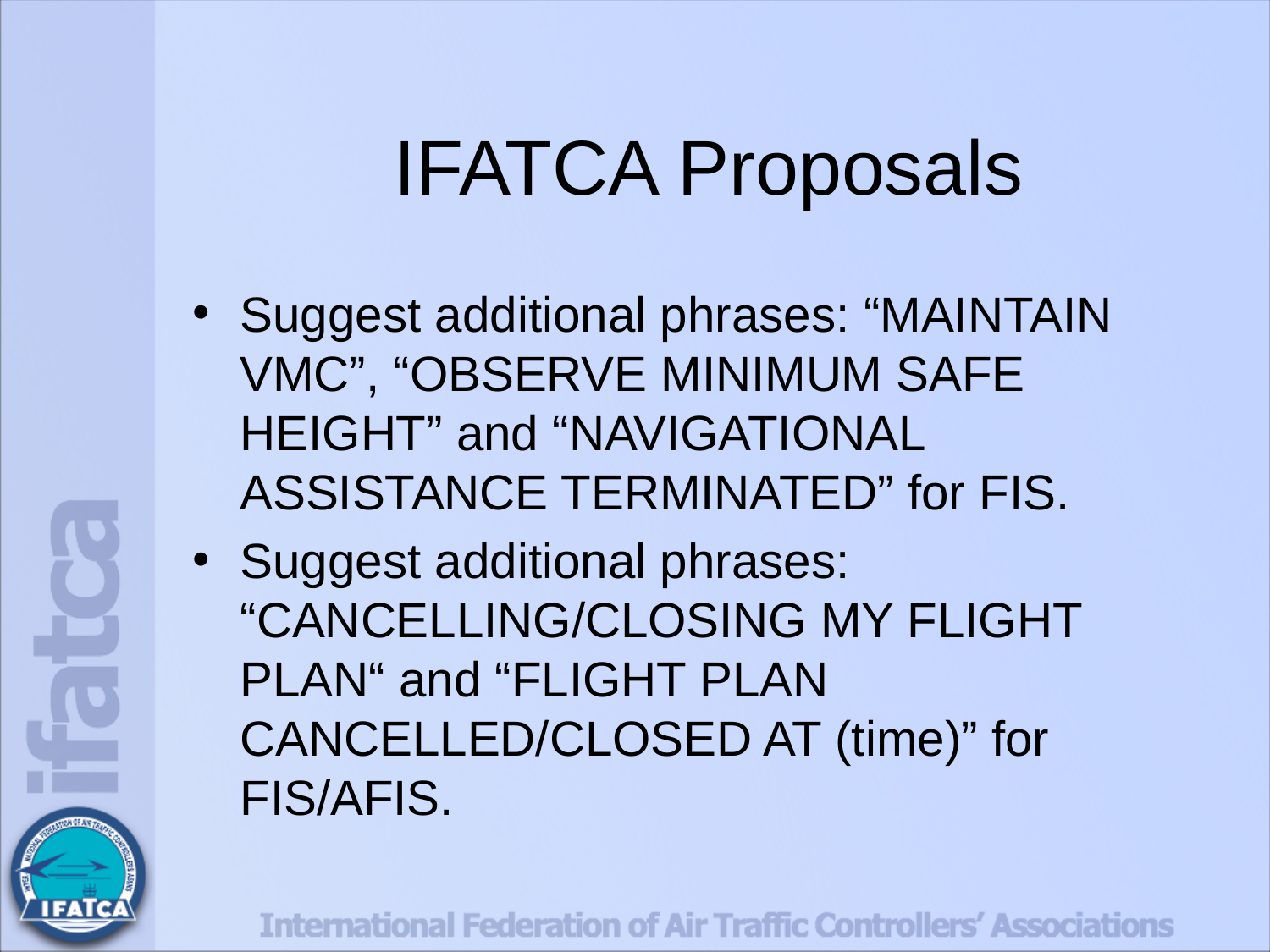

# IFATCA Proposals
Suggest additional phrases: “MAINTAIN VMC”, “OBSERVE MINIMUM SAFE HEIGHT” and “NAVIGATIONAL ASSISTANCE TERMINATED” for FIS.
Suggest additional phrases: “CANCELLING/CLOSING MY FLIGHT PLAN“ and “FLIGHT PLAN CANCELLED/CLOSED AT (time)” for FIS/AFIS.